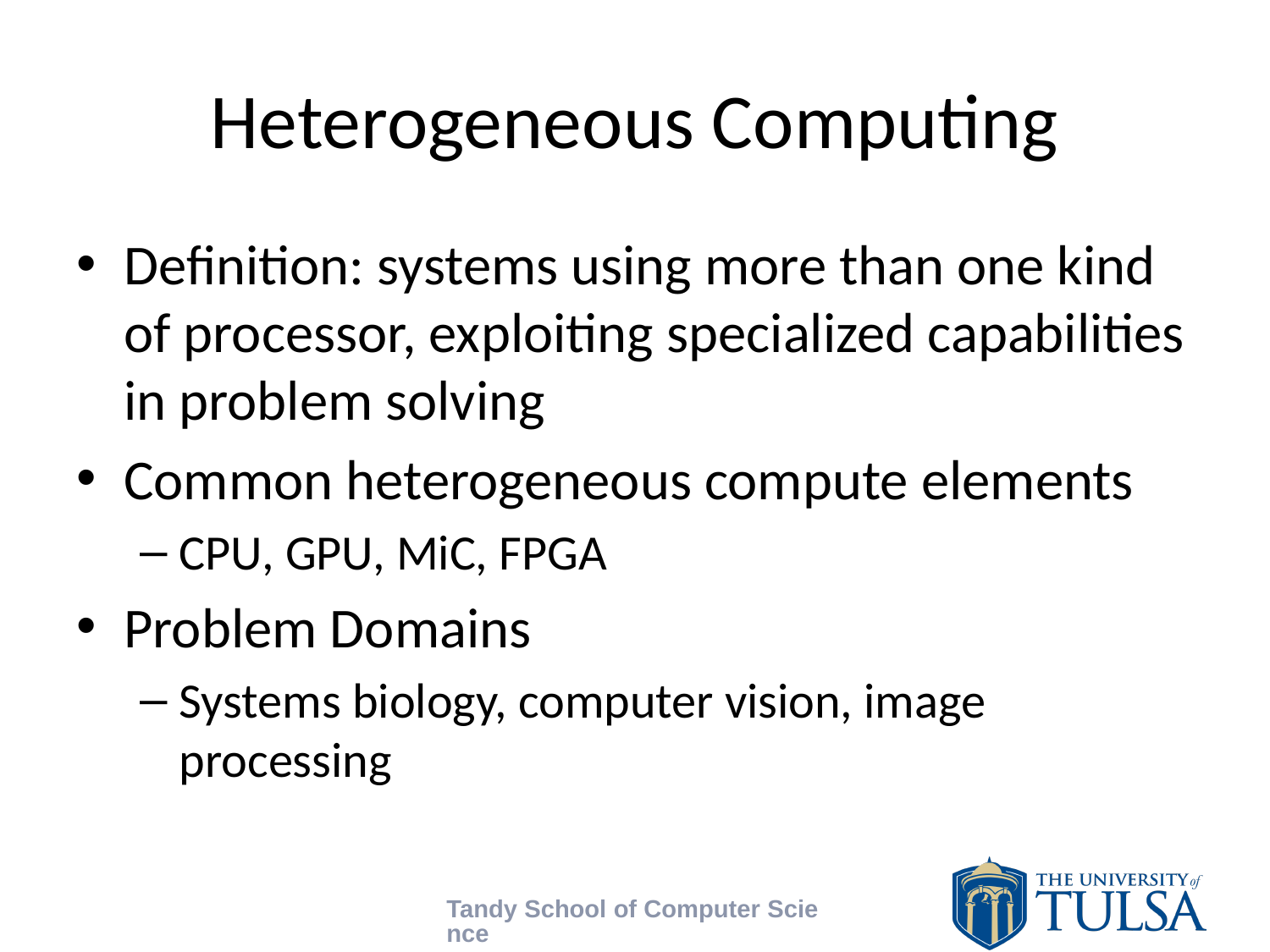

# Heterogeneous Computing
Definition: systems using more than one kind of processor, exploiting specialized capabilities in problem solving
Common heterogeneous compute elements
CPU, GPU, MiC, FPGA
Problem Domains
Systems biology, computer vision, image processing
Tandy School of Computer Science